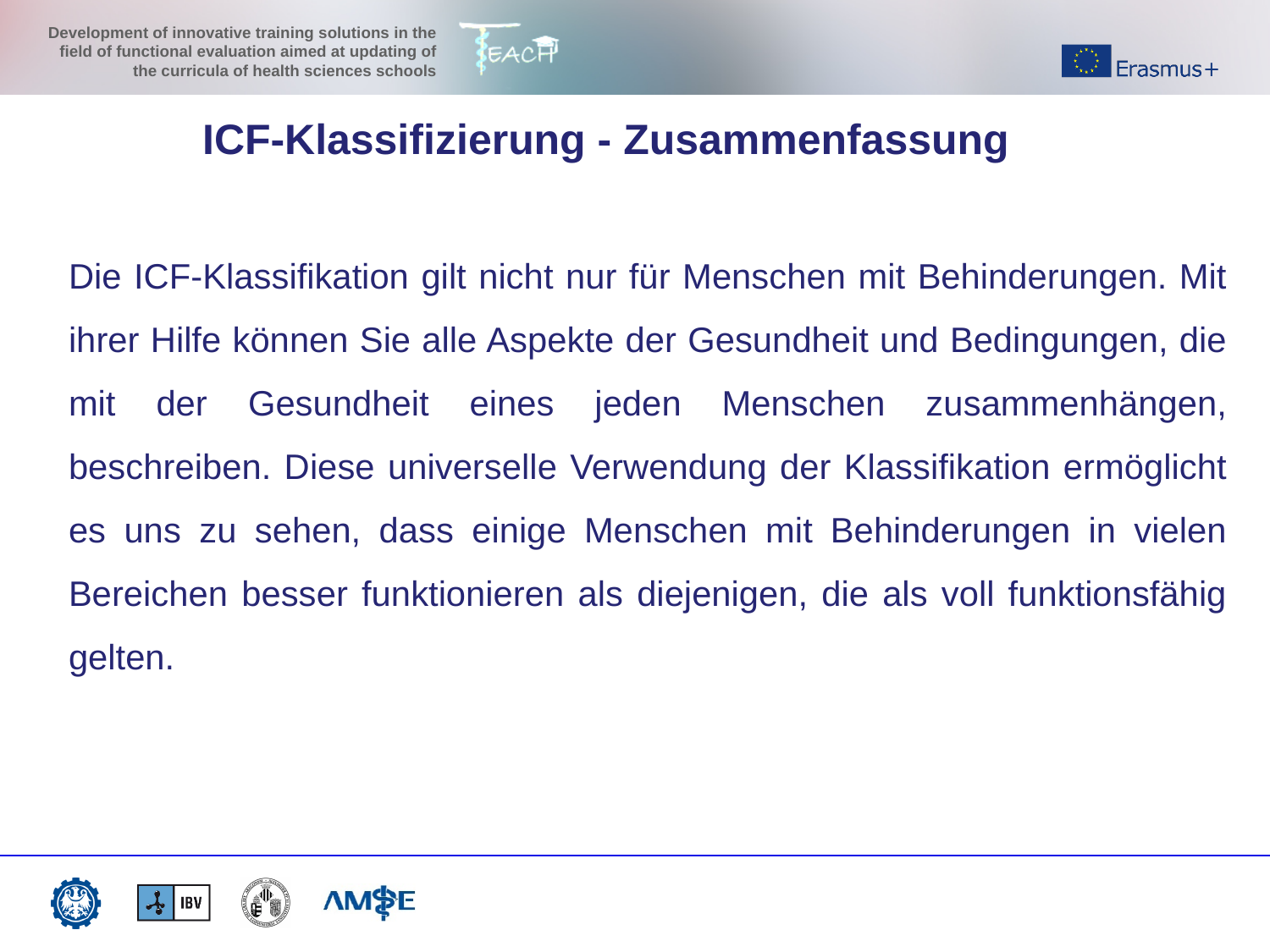

ICF-Klassifizierung - Zusammenfassung
Die ICF-Klassifikation gilt nicht nur für Menschen mit Behinderungen. Mit ihrer Hilfe können Sie alle Aspekte der Gesundheit und Bedingungen, die mit der Gesundheit eines jeden Menschen zusammenhängen, beschreiben. Diese universelle Verwendung der Klassifikation ermöglicht es uns zu sehen, dass einige Menschen mit Behinderungen in vielen Bereichen besser funktionieren als diejenigen, die als voll funktionsfähig gelten.